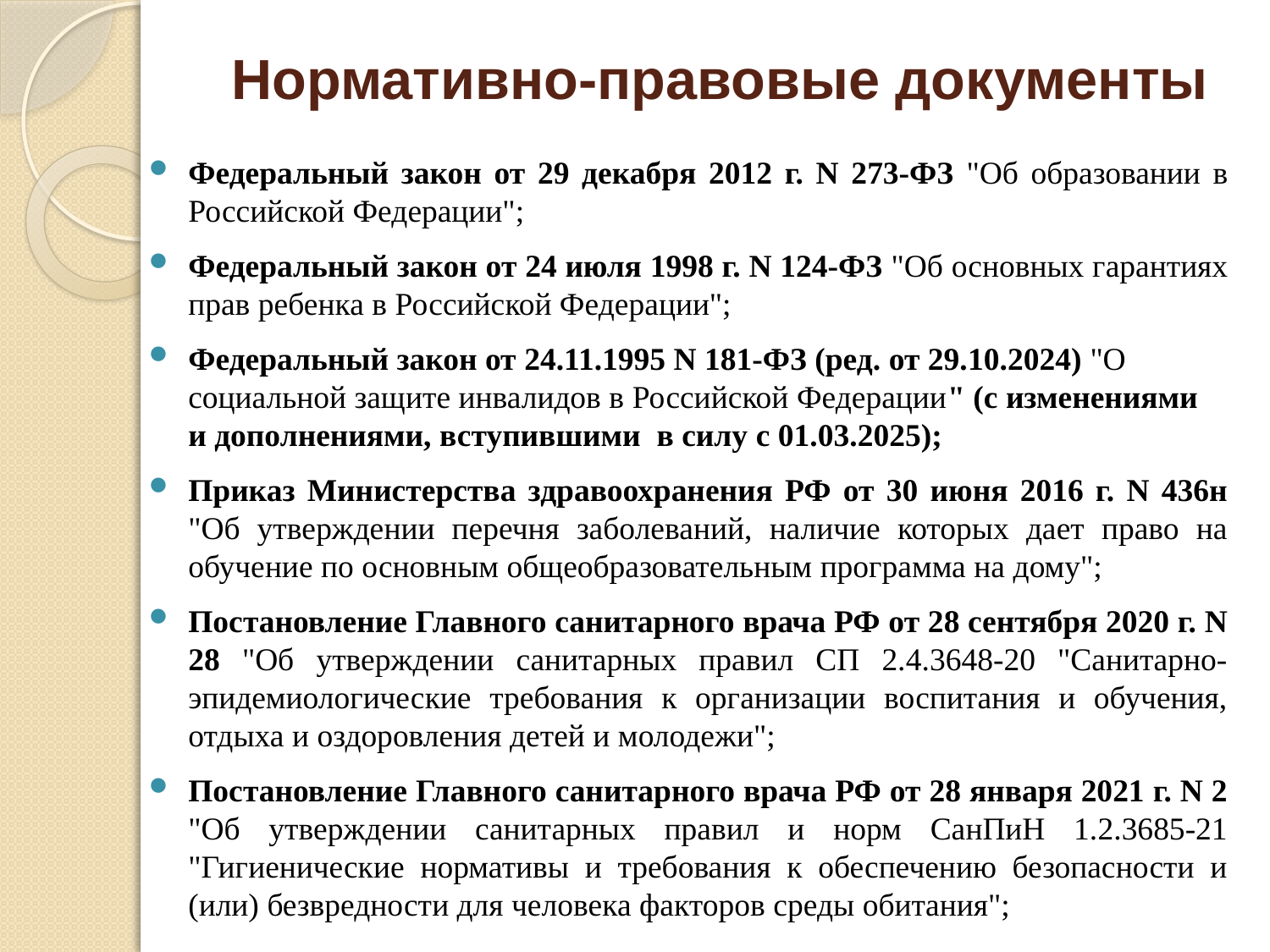

# Нормативно-правовые документы
Федеральный закон от 29 декабря 2012 г. N 273-ФЗ "Об образовании в Российской Федерации";

Федеральный закон от 24 июля 1998 г. N 124-ФЗ "Об основных гарантиях прав ребенка в Российской Федерации";

Федеральный закон от 24.11.1995 N 181-ФЗ (ред. от 29.10.2024) "О социальной защите инвалидов в Российской Федерации" (с изменениями  и дополнениями, вступившими  в силу с 01.03.2025);

Приказ Министерства здравоохранения РФ от 30 июня 2016 г. N 436н "Об утверждении перечня заболеваний, наличие которых дает право на обучение по основным общеобразовательным программа на дому";

Постановление Главного санитарного врача РФ от 28 сентября 2020 г. N 28 "Об утверждении санитарных правил СП 2.4.3648-20 "Санитарно-эпидемиологические требования к организации воспитания и обучения, отдыха и оздоровления детей и молодежи";

Постановление Главного санитарного врача РФ от 28 января 2021 г. N 2 "Об утверждении санитарных правил и норм СанПиН 1.2.3685-21 "Гигиенические нормативы и требования к обеспечению безопасности и (или) безвредности для человека факторов среды обитания";